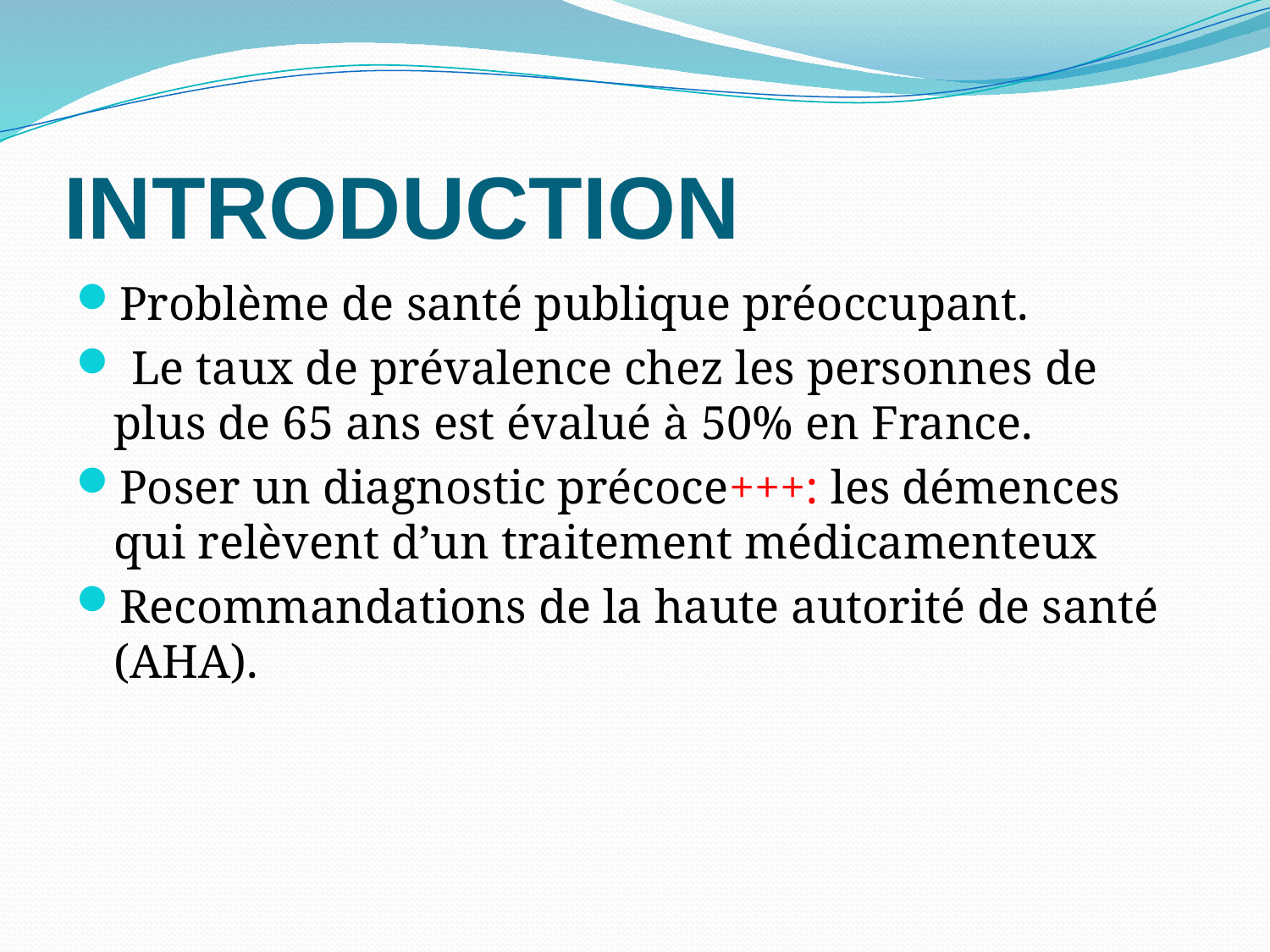

# INTRODUCTION
Problème de santé publique préoccupant.
 Le taux de prévalence chez les personnes de plus de 65 ans est évalué à 50% en France.
Poser un diagnostic précoce+++: les démences qui relèvent d’un traitement médicamenteux
Recommandations de la haute autorité de santé (AHA).